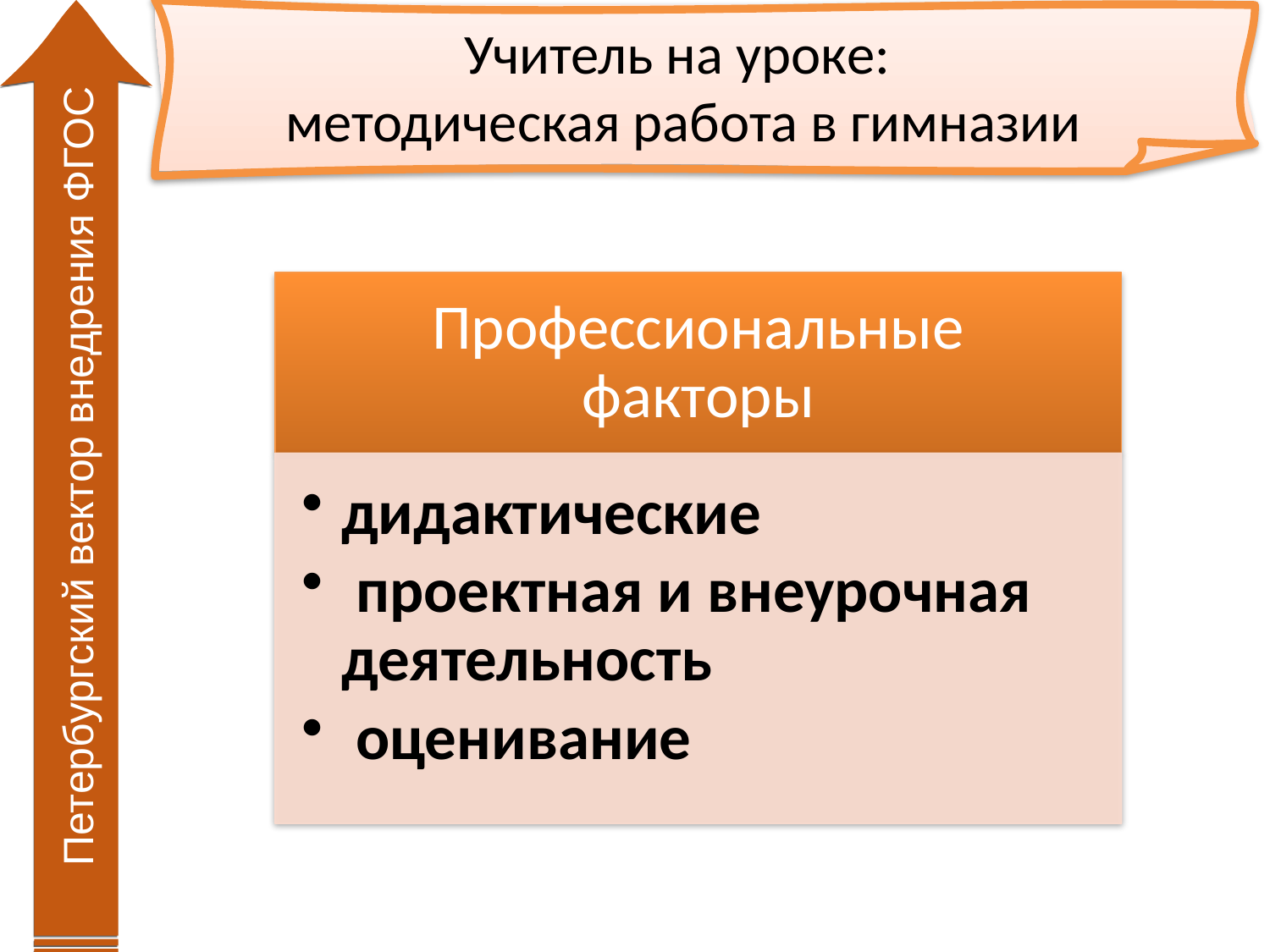

Учитель на уроке:
методическая работа в гимназии

Профессиональные факторы
дидактические
 проектная и внеурочная деятельность
 оценивание
Петербургский вектор внедрения ФГОС